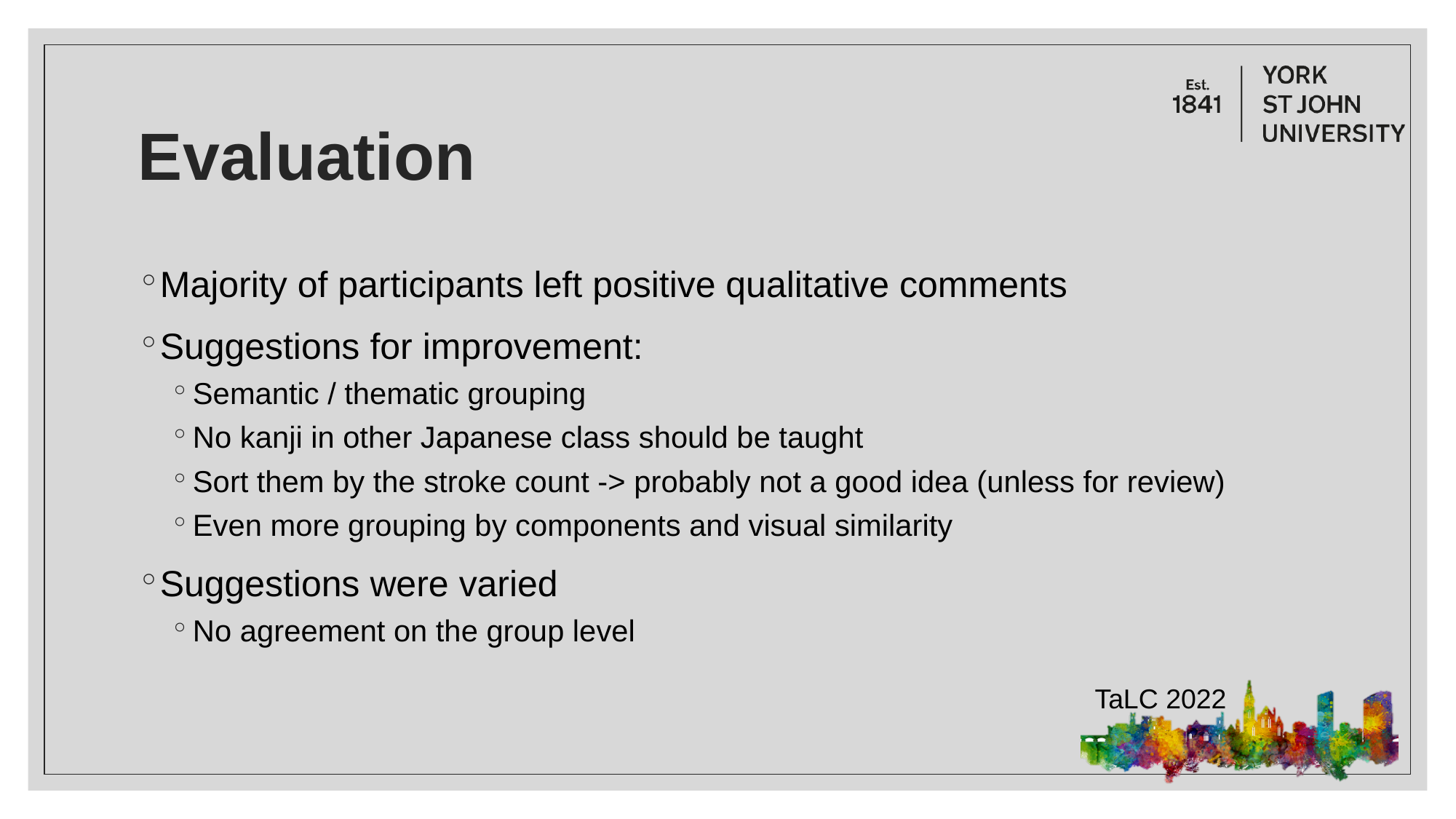

# Evaluation
Majority of participants left positive qualitative comments
Suggestions for improvement:
Semantic / thematic grouping
No kanji in other Japanese class should be taught
Sort them by the stroke count -> probably not a good idea (unless for review)
Even more grouping by components and visual similarity
Suggestions were varied
No agreement on the group level